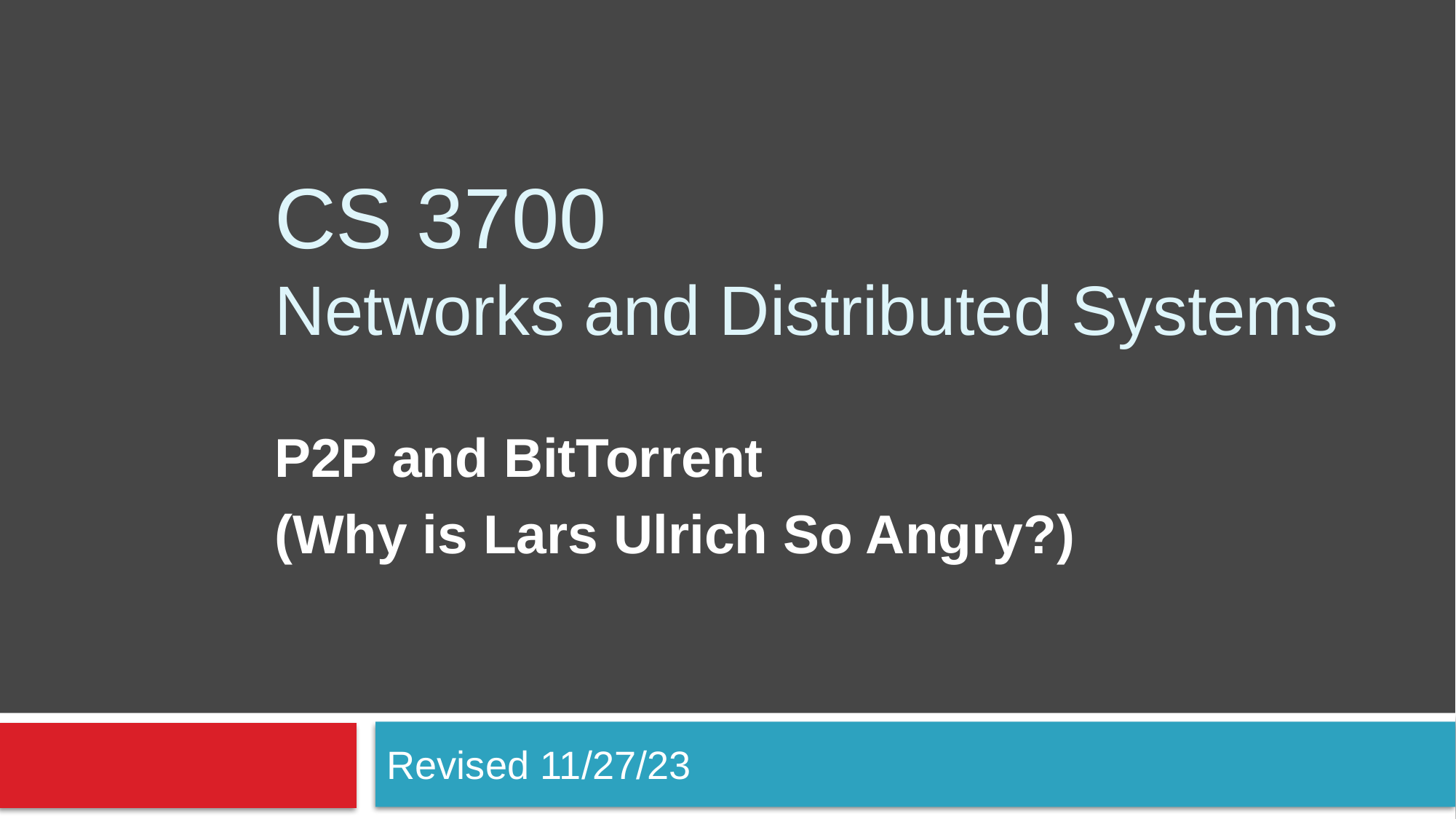

# CS 3700 Networks and Distributed Systems
P2P and BitTorrent
(Why is Lars Ulrich So Angry?)
Revised 11/27/23